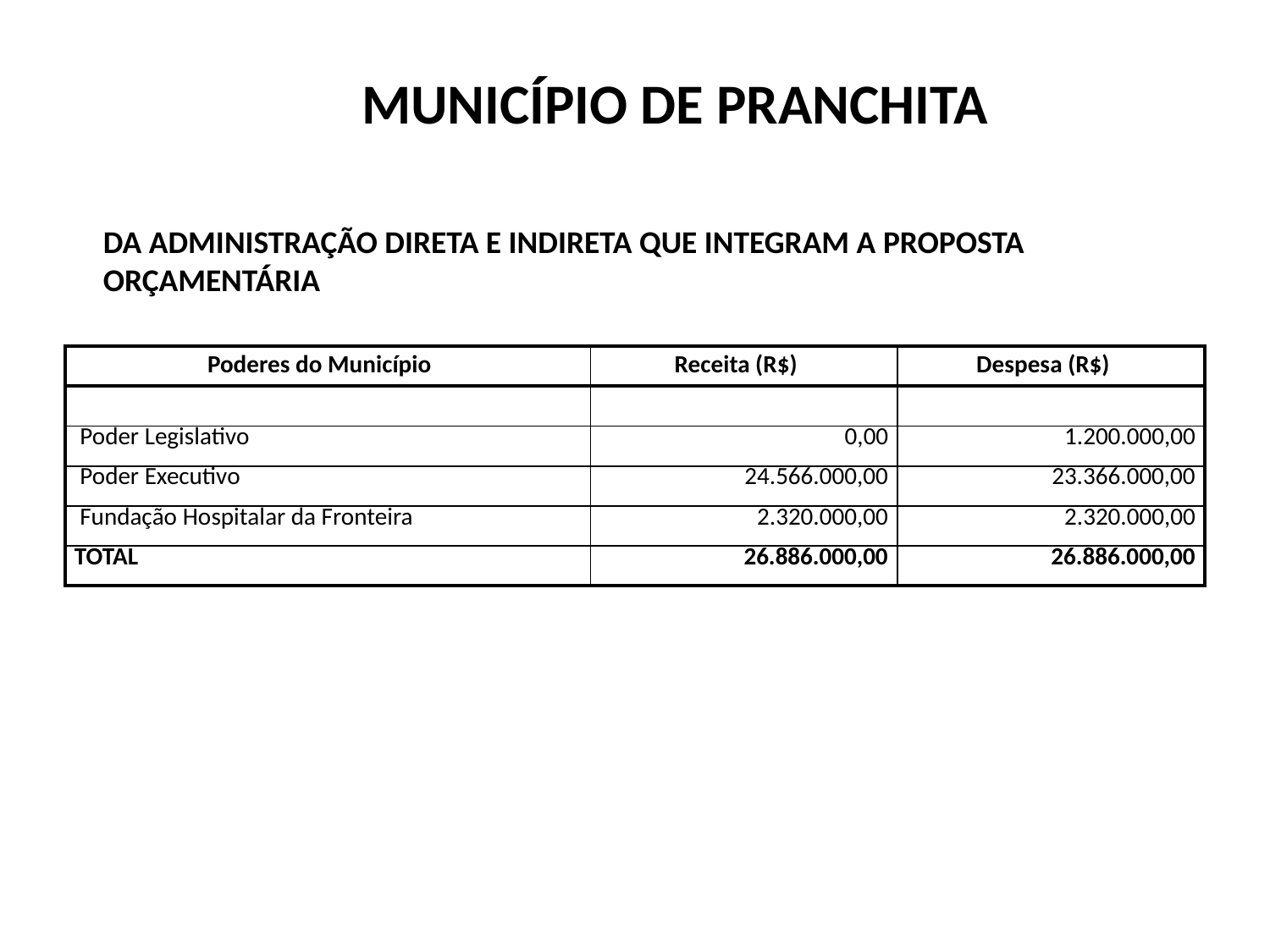

MUNICÍPIO DE PRANCHITA
DA ADMINISTRAÇÃO DIRETA E INDIRETA QUE INTEGRAM A PROPOSTA ORÇAMENTÁRIA
| Poderes do Município | Receita (R$) | Despesa (R$) |
| --- | --- | --- |
|  |  |  |
| Poder Legislativo | 0,00 | 1.200.000,00 |
| Poder Executivo | 24.566.000,00 | 23.366.000,00 |
| Fundação Hospitalar da Fronteira | 2.320.000,00 | 2.320.000,00 |
| TOTAL | 26.886.000,00 | 26.886.000,00 |